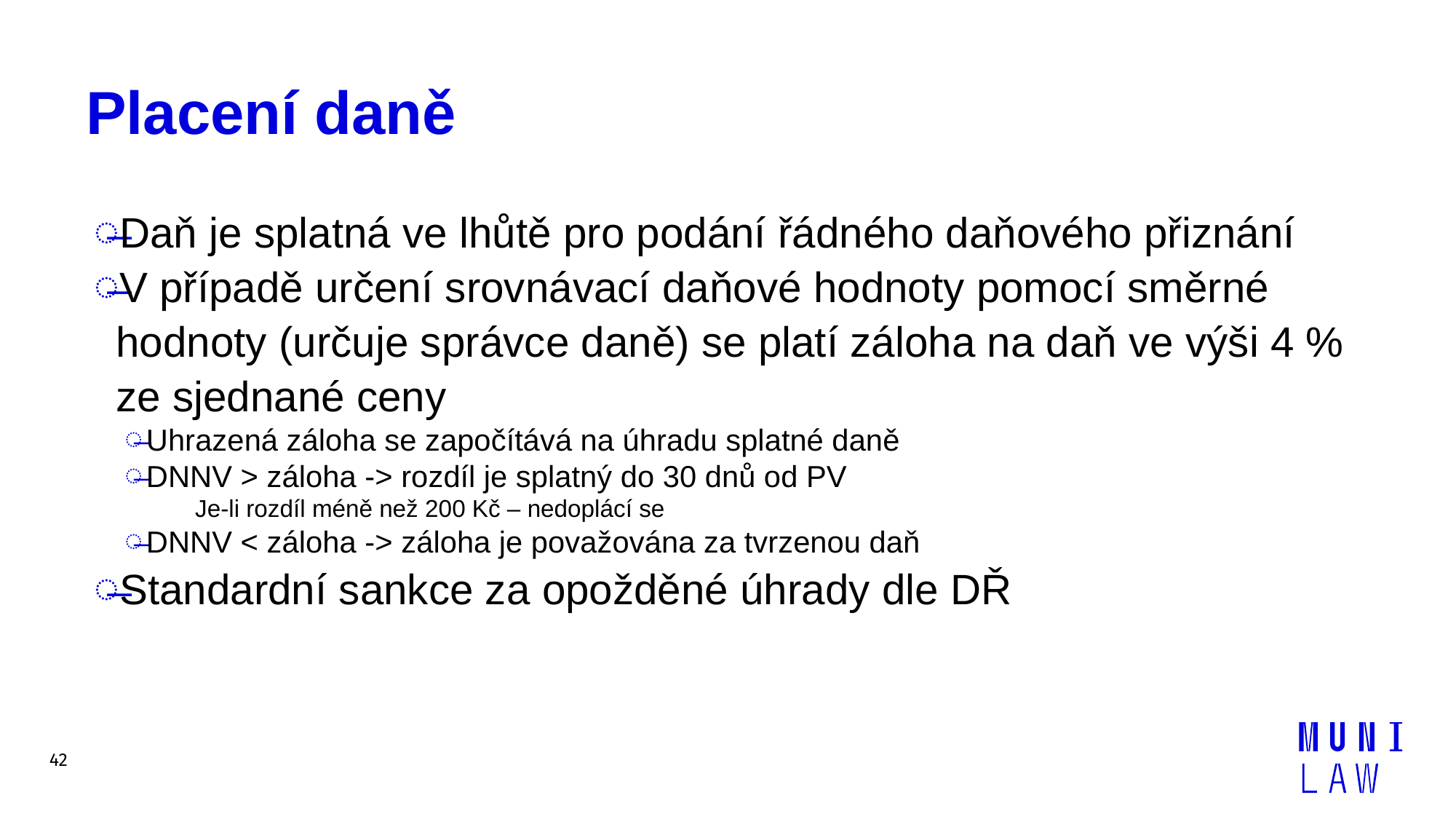

# Placení daně
Daň je splatná ve lhůtě pro podání řádného daňového přiznání
V případě určení srovnávací daňové hodnoty pomocí směrné hodnoty (určuje správce daně) se platí záloha na daň ve výši 4 % ze sjednané ceny
Uhrazená záloha se započítává na úhradu splatné daně
DNNV > záloha -> rozdíl je splatný do 30 dnů od PV
Je-li rozdíl méně než 200 Kč – nedoplácí se
DNNV < záloha -> záloha je považována za tvrzenou daň
Standardní sankce za opožděné úhrady dle DŘ
42